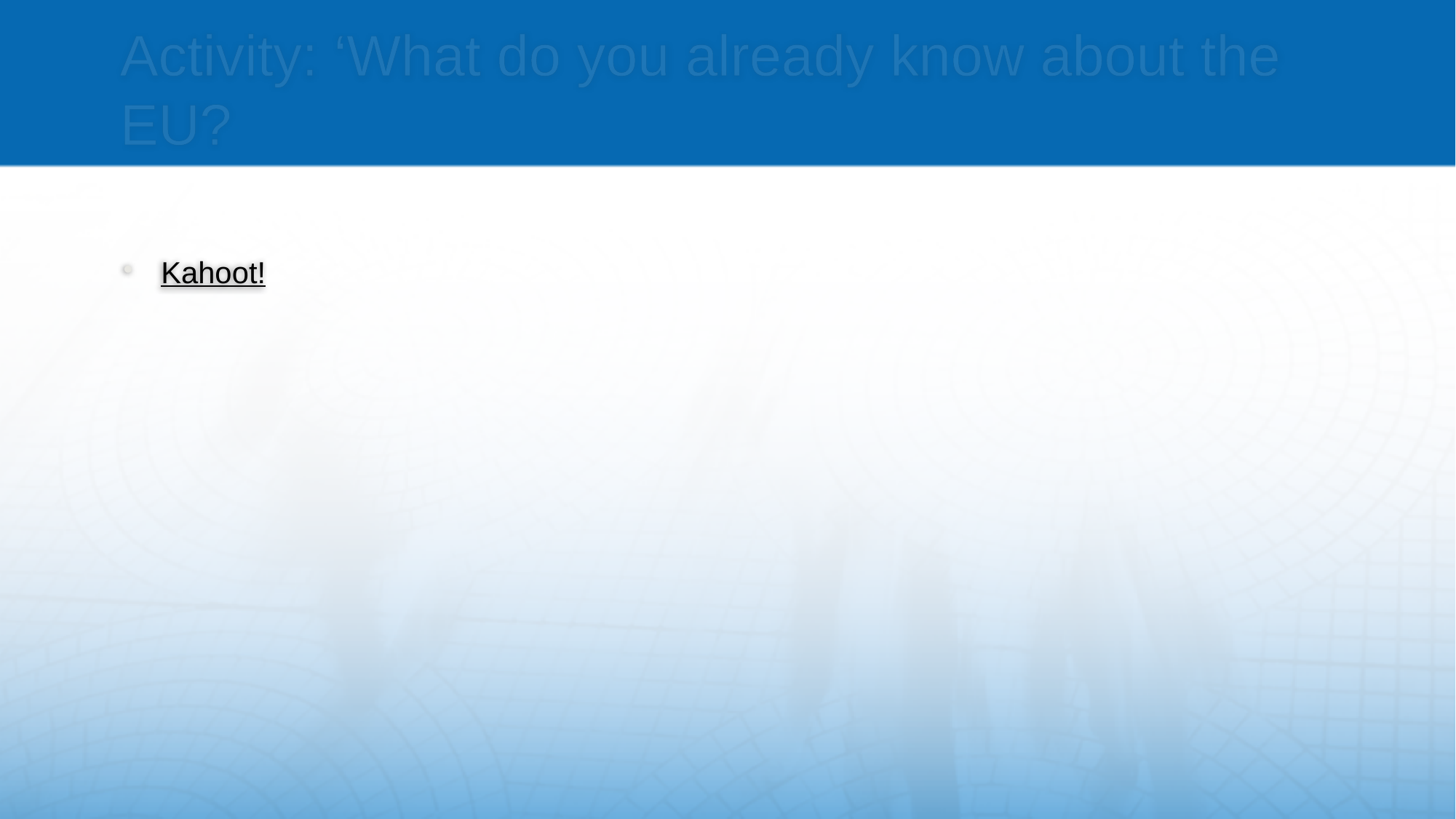

# Activity: ‘What do you already know about the EU?
Kahoot!